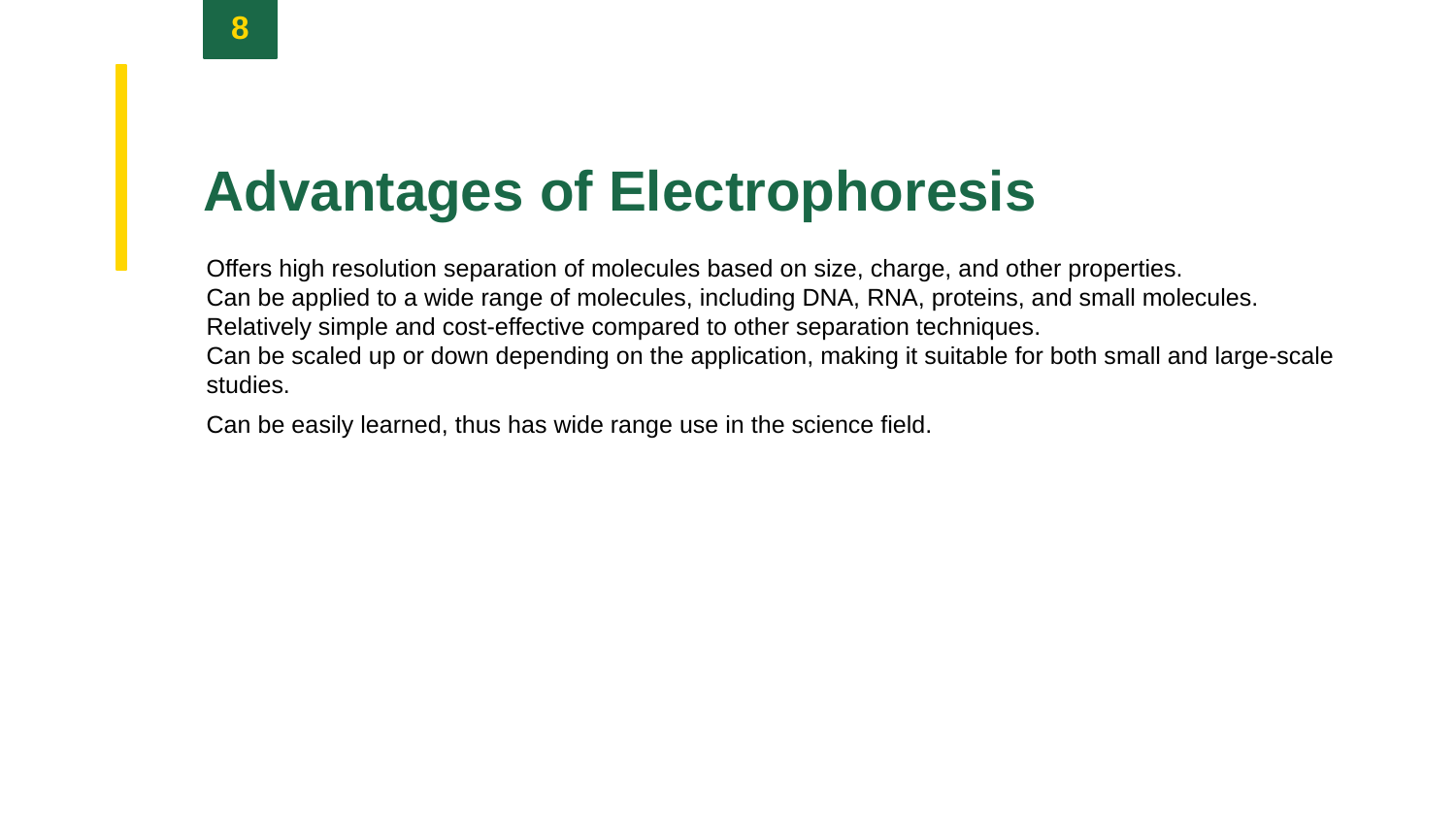

8

Advantages of Electrophoresis
Offers high resolution separation of molecules based on size, charge, and other properties.
Can be applied to a wide range of molecules, including DNA, RNA, proteins, and small molecules.
Relatively simple and cost-effective compared to other separation techniques.
Can be scaled up or down depending on the application, making it suitable for both small and large-scale studies.
Can be easily learned, thus has wide range use in the science field.